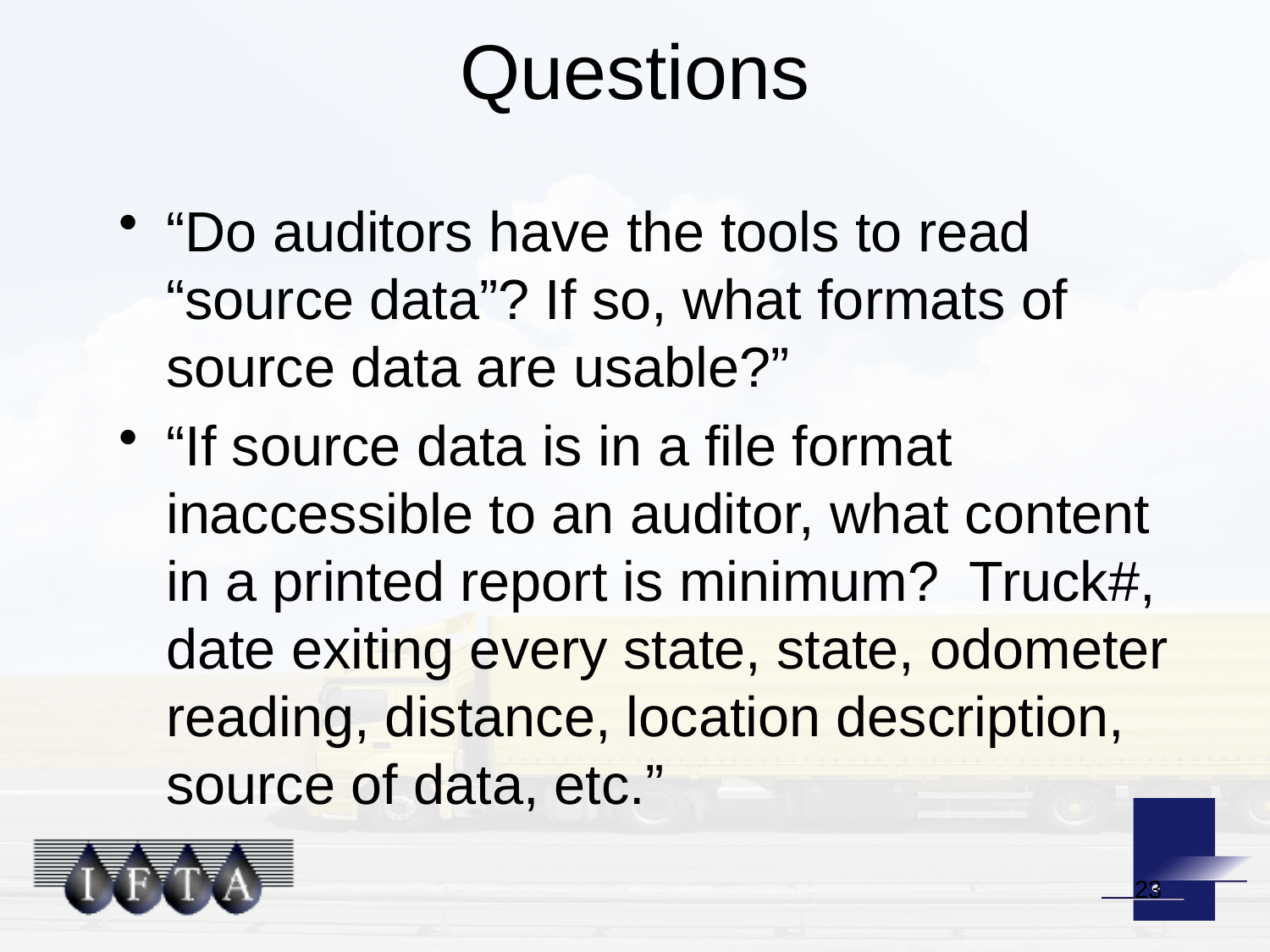

# Questions
“Do auditors have the tools to read “source data”? If so, what formats of source data are usable?”
“If source data is in a file format inaccessible to an auditor, what content in a printed report is minimum?  Truck#, date exiting every state, state, odometer reading, distance, location description, source of data, etc.”
23